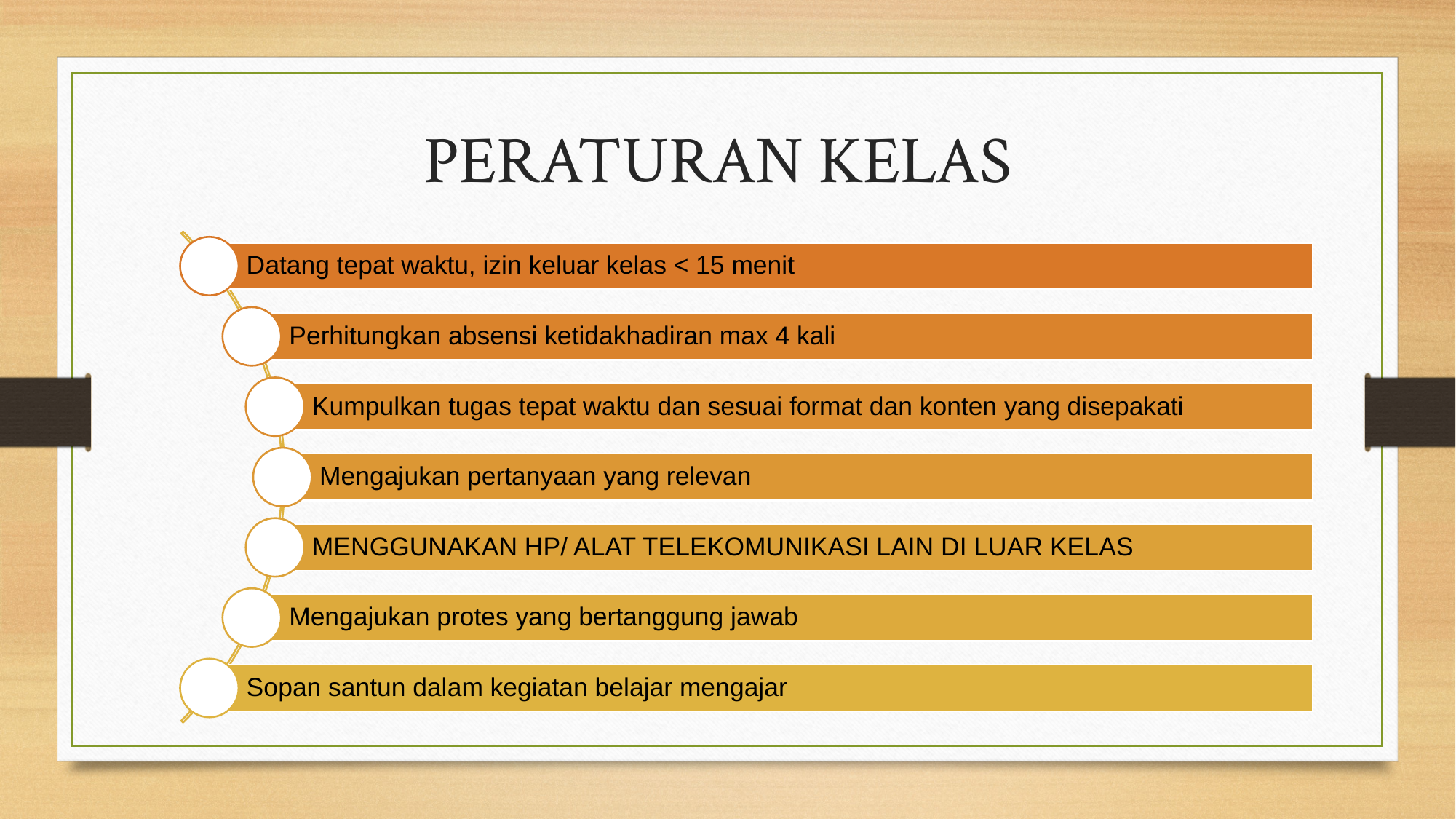

PERATURAN KELAS
Datang tepat waktu, izin keluar kelas < 15 menit
Perhitungkan absensi ketidakhadiran max 4 kali
Kumpulkan tugas tepat waktu dan sesuai format dan konten yang disepakati
Mengajukan pertanyaan yang relevan
MENGGUNAKAN HP/ ALAT TELEKOMUNIKASI LAIN DI LUAR KELAS
Mengajukan protes yang bertanggung jawab
Sopan santun dalam kegiatan belajar mengajar